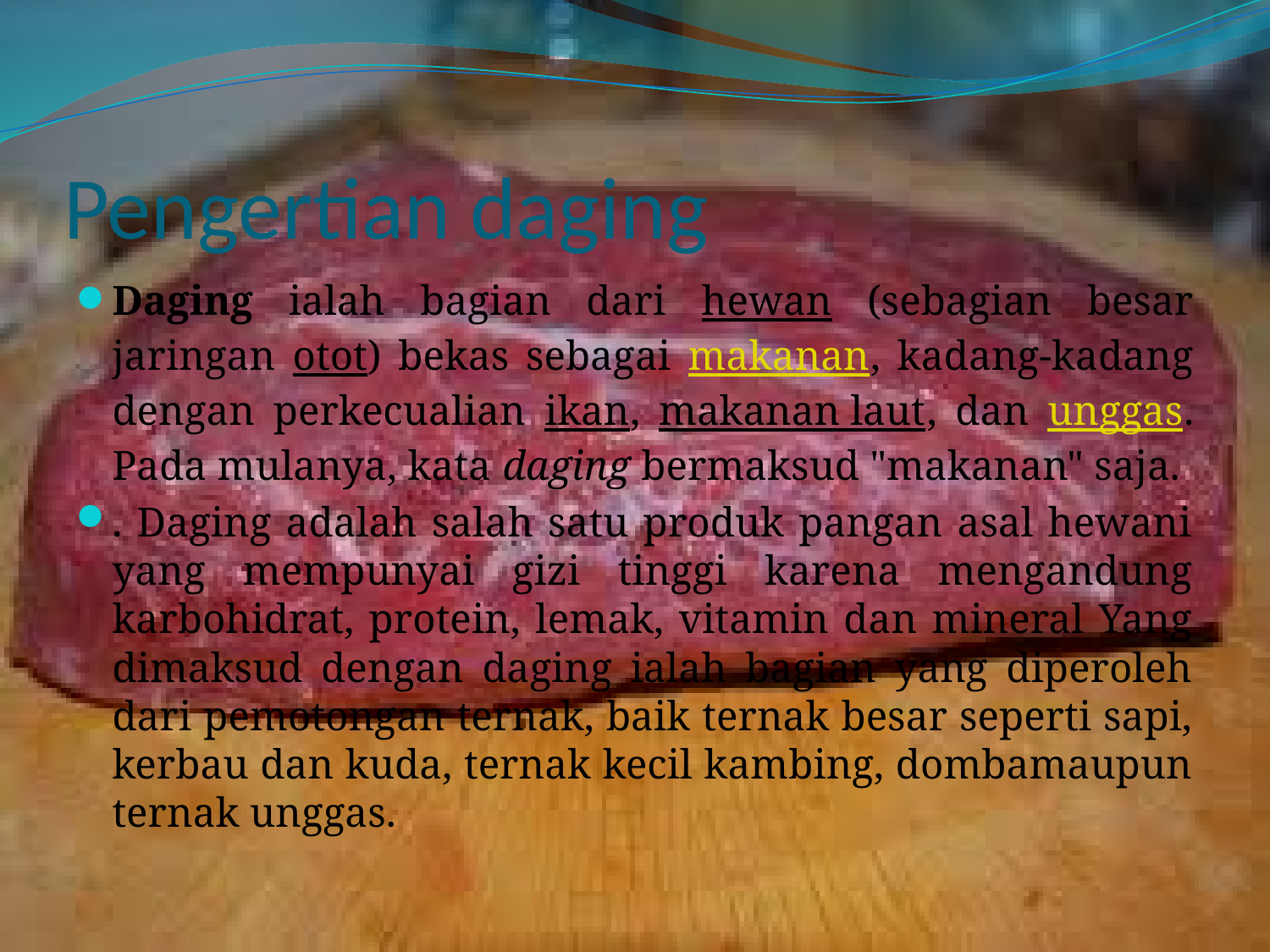

# Pengertian daging
Daging ialah bagian dari hewan (sebagian besar jaringan otot) bekas sebagai makanan, kadang-kadang dengan perkecualian ikan, makanan laut, dan unggas. Pada mulanya, kata daging bermaksud "makanan" saja.
. Daging adalah salah satu produk pangan asal hewani yang mempunyai gizi tinggi karena mengandung karbohidrat, protein, lemak, vitamin dan mineral Yang dimaksud dengan daging ialah bagian yang diperoleh dari pemotongan ternak, baik ternak besar seperti sapi, kerbau dan kuda, ternak kecil kambing, dombamaupun ternak unggas.